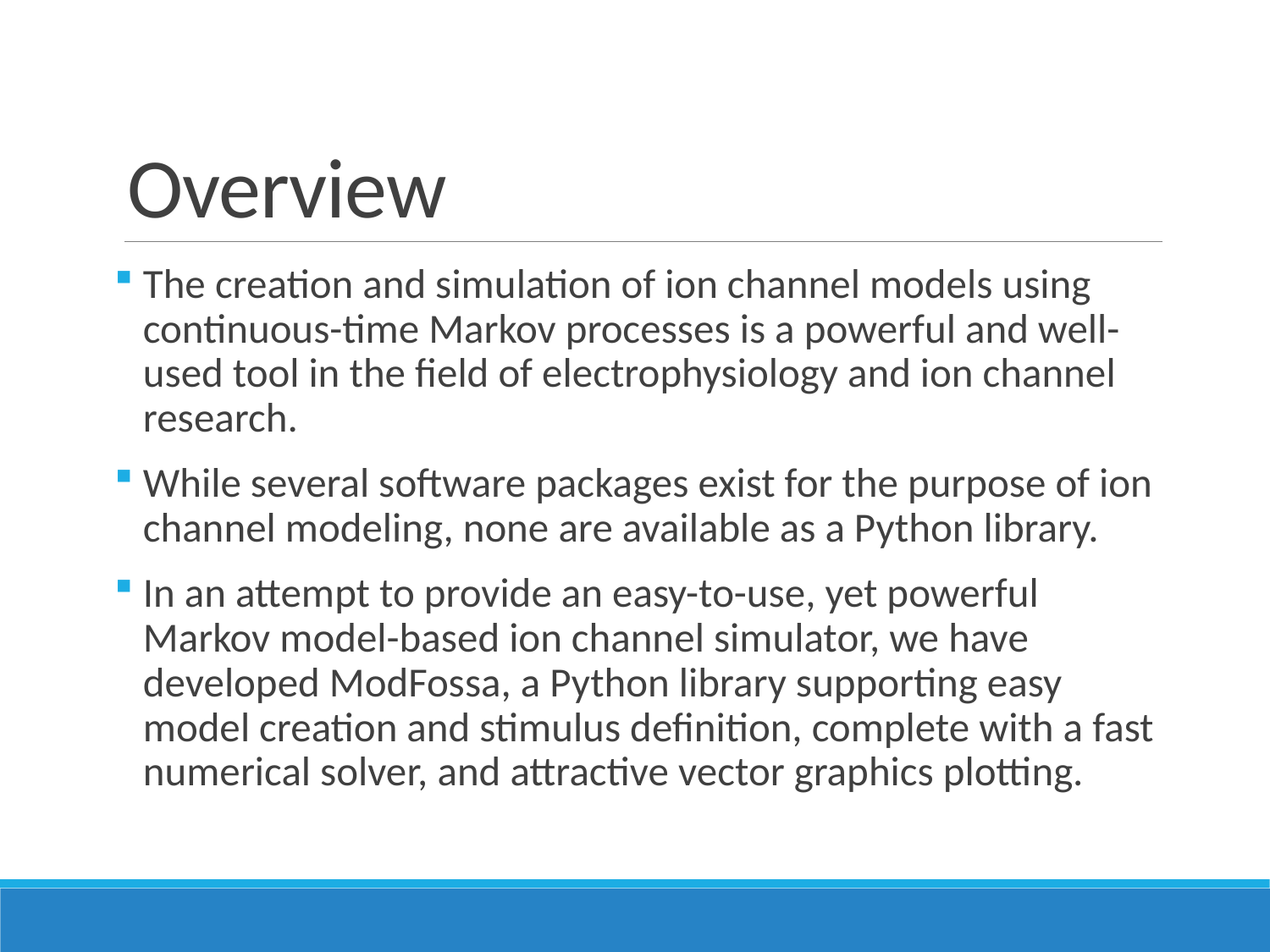

# Overview
The creation and simulation of ion channel models using continuous-time Markov processes is a powerful and well-used tool in the field of electrophysiology and ion channel research.
While several software packages exist for the purpose of ion channel modeling, none are available as a Python library.
In an attempt to provide an easy-to-use, yet powerful Markov model-based ion channel simulator, we have developed ModFossa, a Python library supporting easy model creation and stimulus definition, complete with a fast numerical solver, and attractive vector graphics plotting.